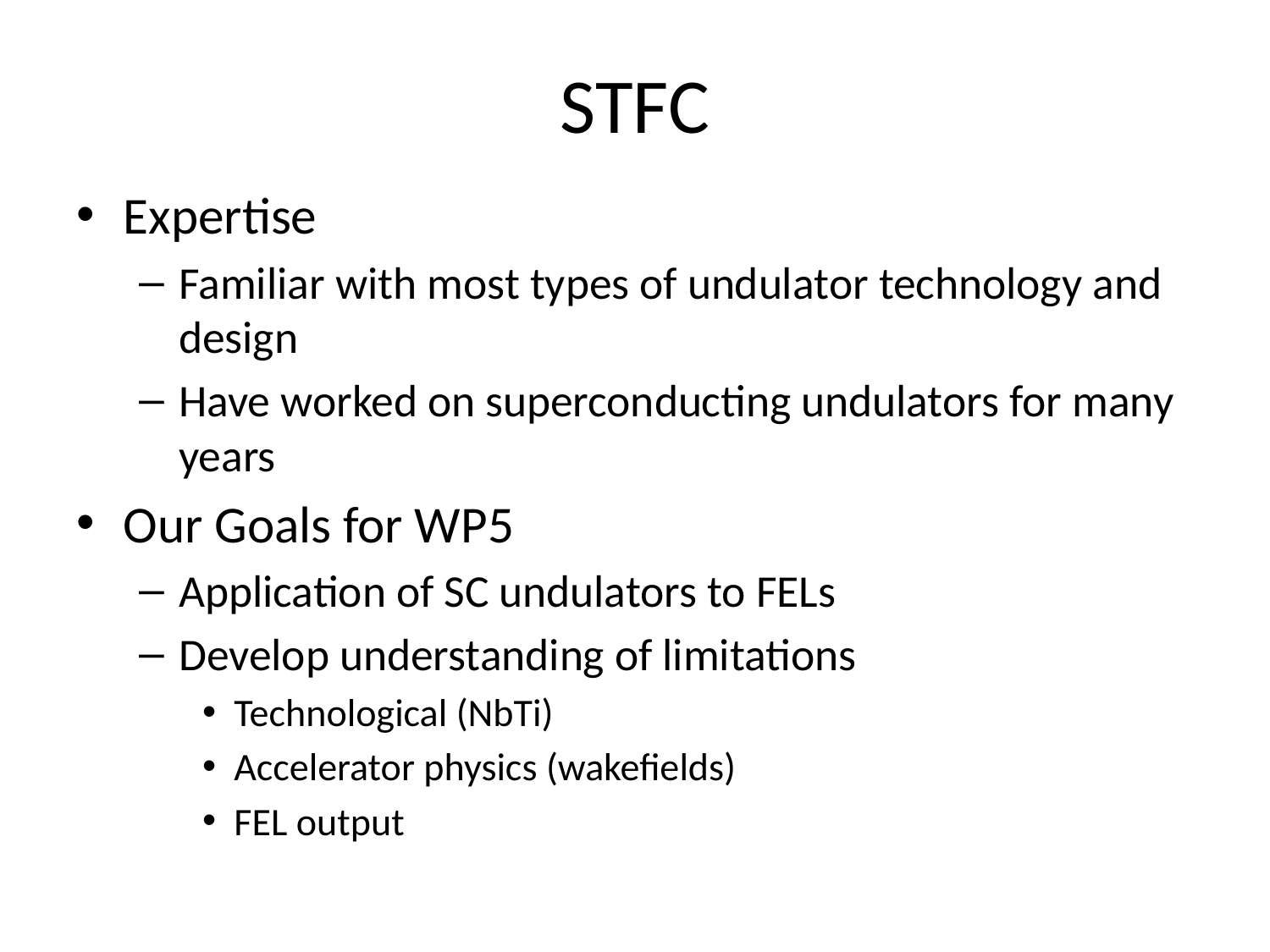

# STFC
Expertise
Familiar with most types of undulator technology and design
Have worked on superconducting undulators for many years
Our Goals for WP5
Application of SC undulators to FELs
Develop understanding of limitations
Technological (NbTi)
Accelerator physics (wakefields)
FEL output